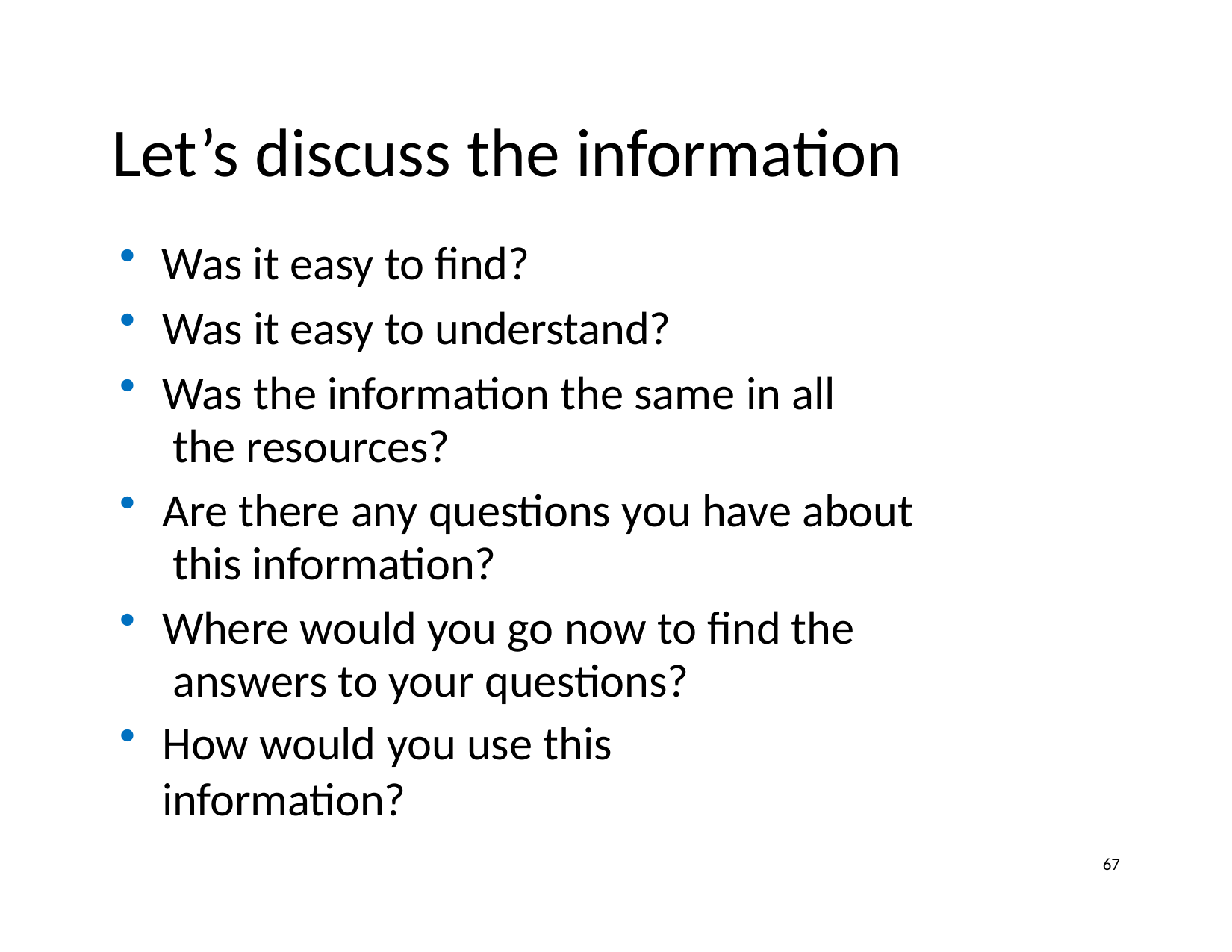

# Let’s discuss the information
Was it easy to find?
Was it easy to understand?
Was the information the same in all  the resources?
Are there any questions you have about  this information?
Where would you go now to find the  answers to your questions?
How would you use this information?
67